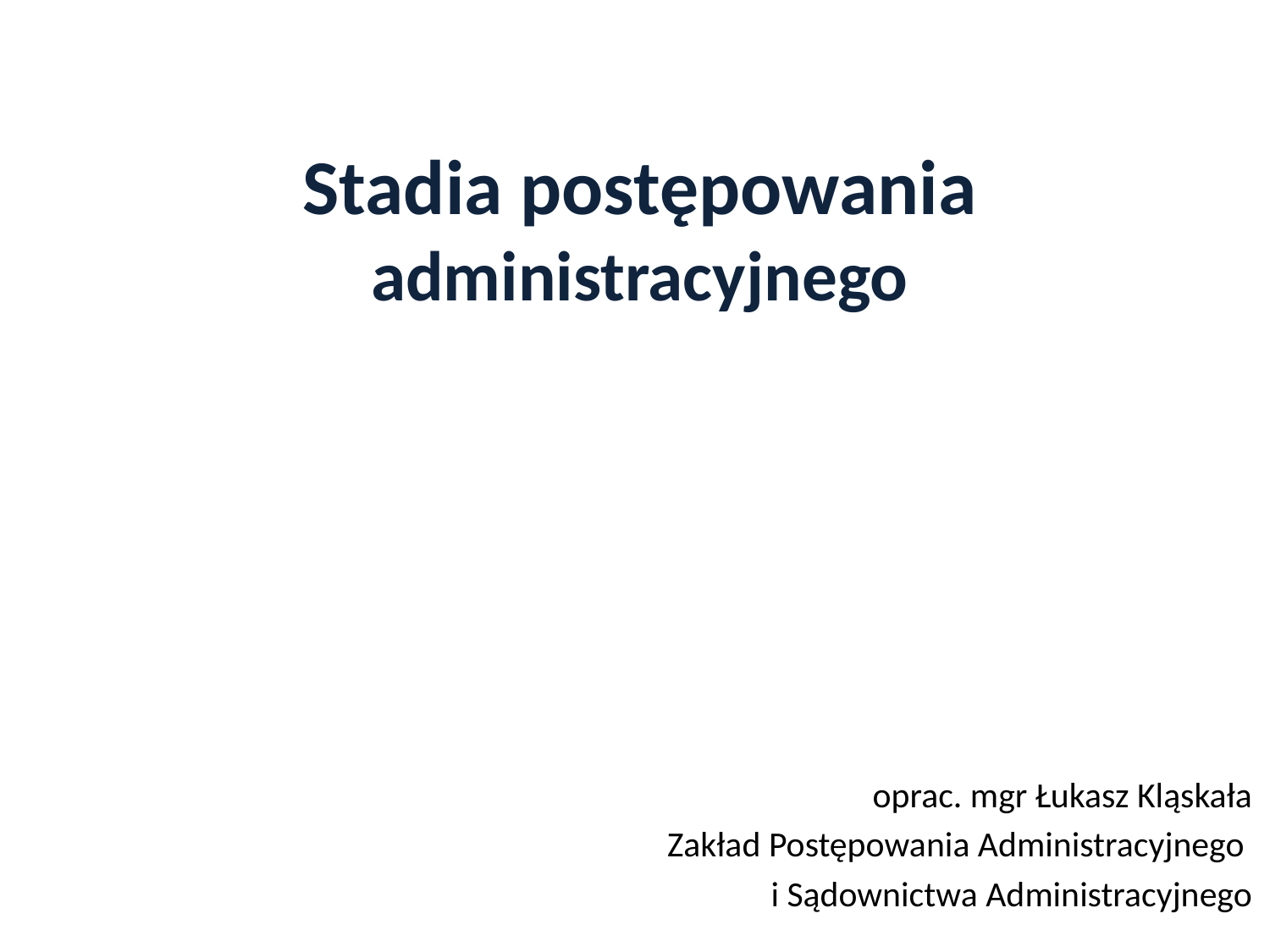

# Stadia postępowania administracyjnego
oprac. mgr Łukasz Kląskała
Zakład Postępowania Administracyjnego
i Sądownictwa Administracyjnego